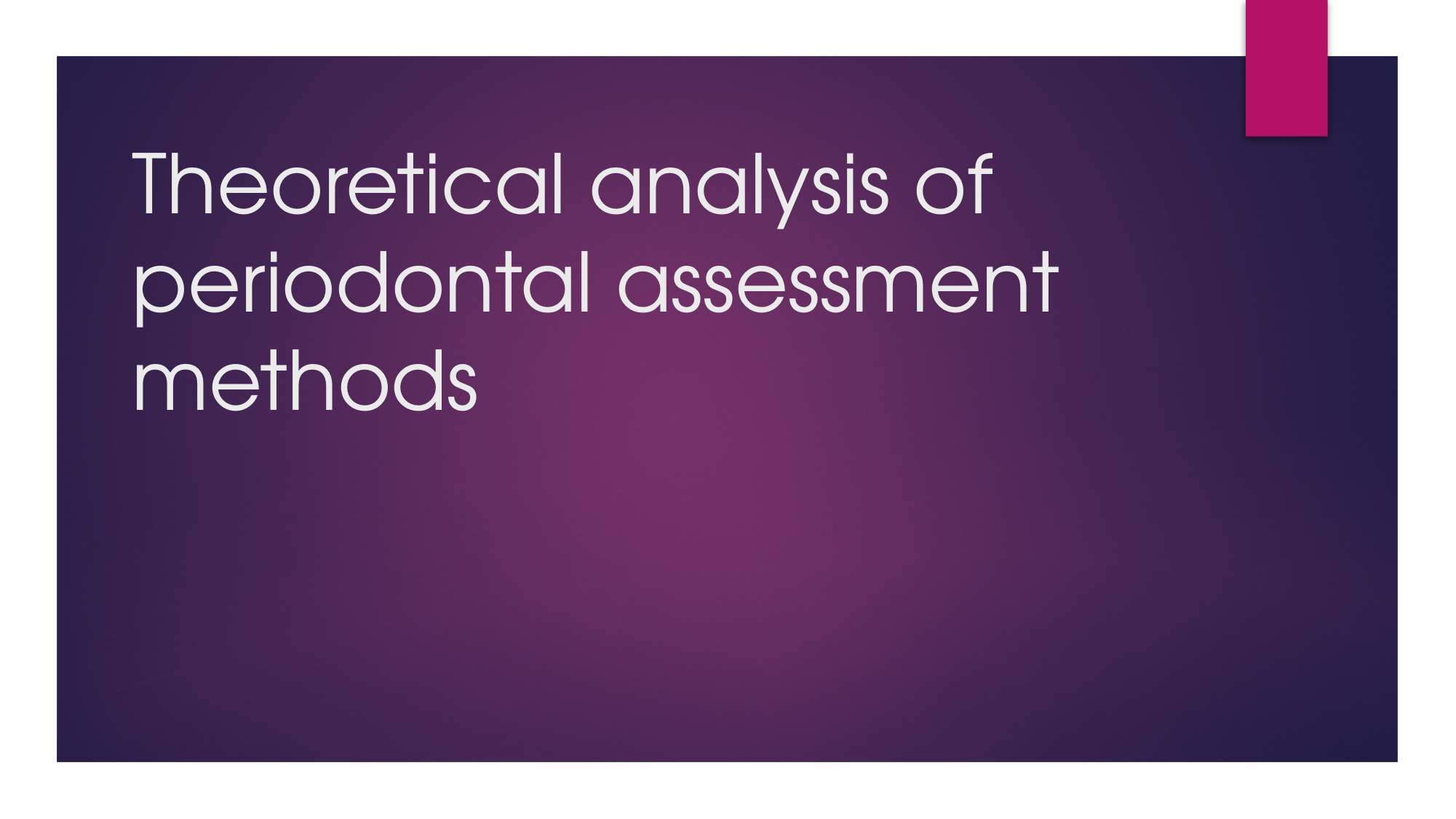

# Theoretical analysis of periodontal assessment methods